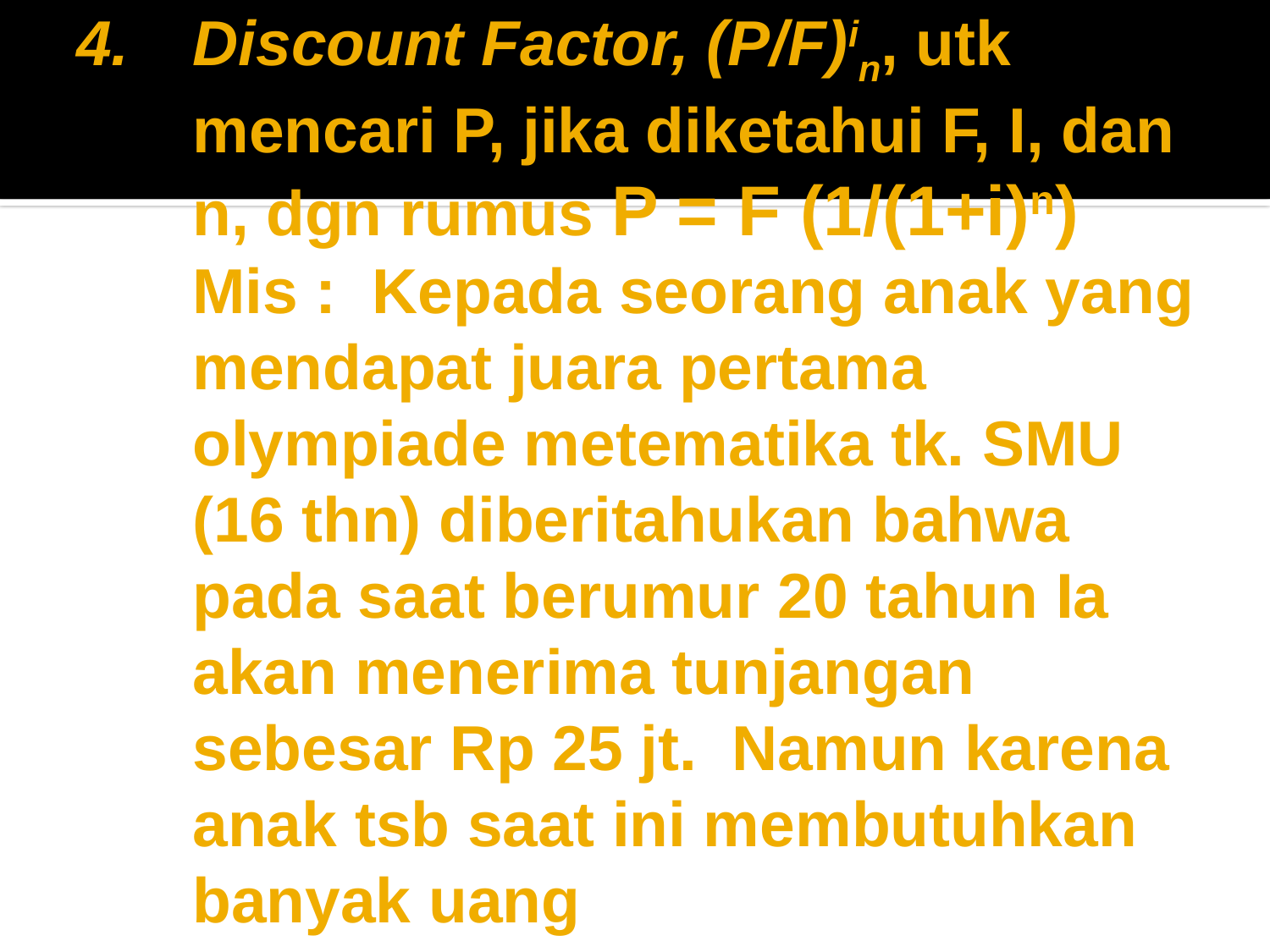

# Discount Factor, (P/F)in, utk mencari P, jika diketahui F, I, dan n, dgn rumus P = F (1/(1+i)n) Mis :  Kepada seorang anak yang mendapat juara pertama olympiade metematika tk. SMU (16 thn) diberitahukan bahwa pada saat berumur 20 tahun Ia akan menerima tunjangan sebesar Rp 25 jt.  Namun karena anak tsb saat ini membutuhkan banyak uang